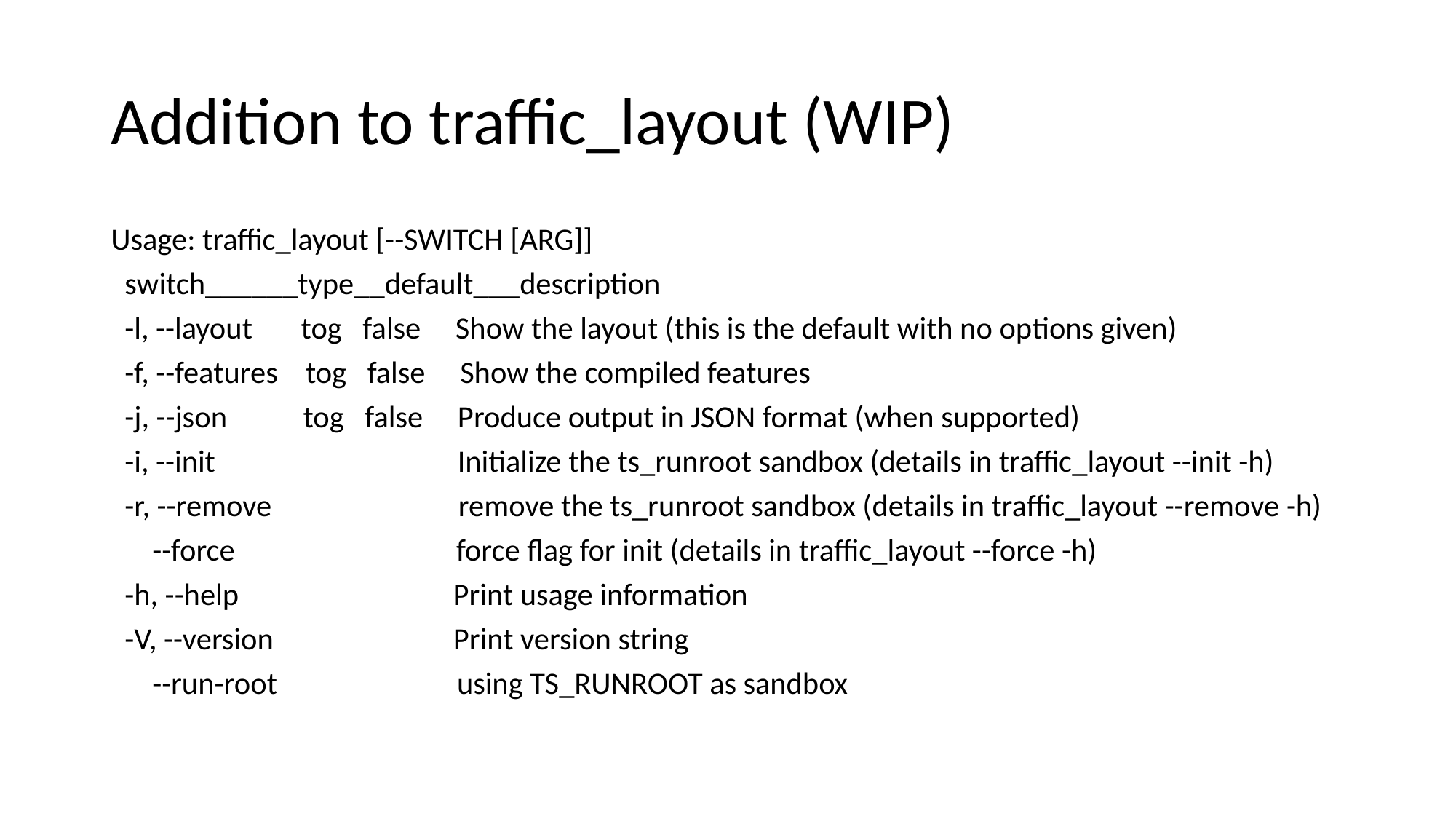

# Addition to traffic_layout (WIP)
Usage: traffic_layout [--SWITCH [ARG]]
  switch______type__default___description
  -l, --layout       tog   false     Show the layout (this is the default with no options given)
  -f, --features    tog   false     Show the compiled features
  -j, --json           tog   false     Produce output in JSON format (when supported)
  -i, --init                                   Initialize the ts_runroot sandbox (details in traffic_layout --init -h)
  -r, --remove                           remove the ts_runroot sandbox (details in traffic_layout --remove -h)
      --force                                force flag for init (details in traffic_layout --force -h)
  -h, --help                               Print usage information
  -V, --version                          Print version string
      --run-root                          using TS_RUNROOT as sandbox